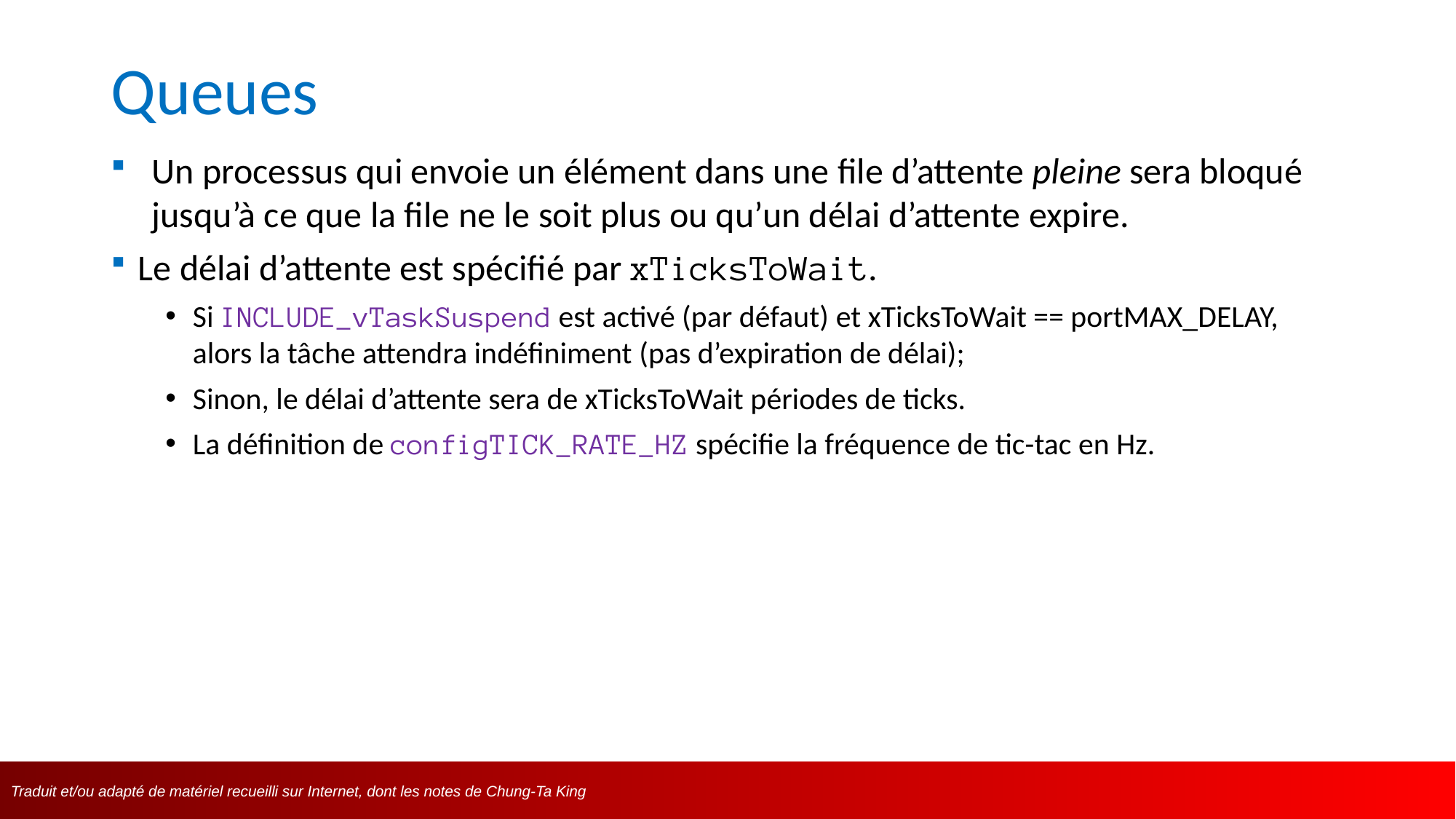

# Queues
Un processus qui envoie un élément dans une file d’attente pleine sera bloqué jusqu’à ce que la file ne le soit plus ou qu’un délai d’attente expire.
Le délai d’attente est spécifié par xTicksToWait.
Si INCLUDE_vTaskSuspend est activé (par défaut) et xTicksToWait == portMAX_DELAY, alors la tâche attendra indéfiniment (pas d’expiration de délai);
Sinon, le délai d’attente sera de xTicksToWait périodes de ticks.
La définition de configTICK_RATE_HZ spécifie la fréquence de tic-tac en Hz.